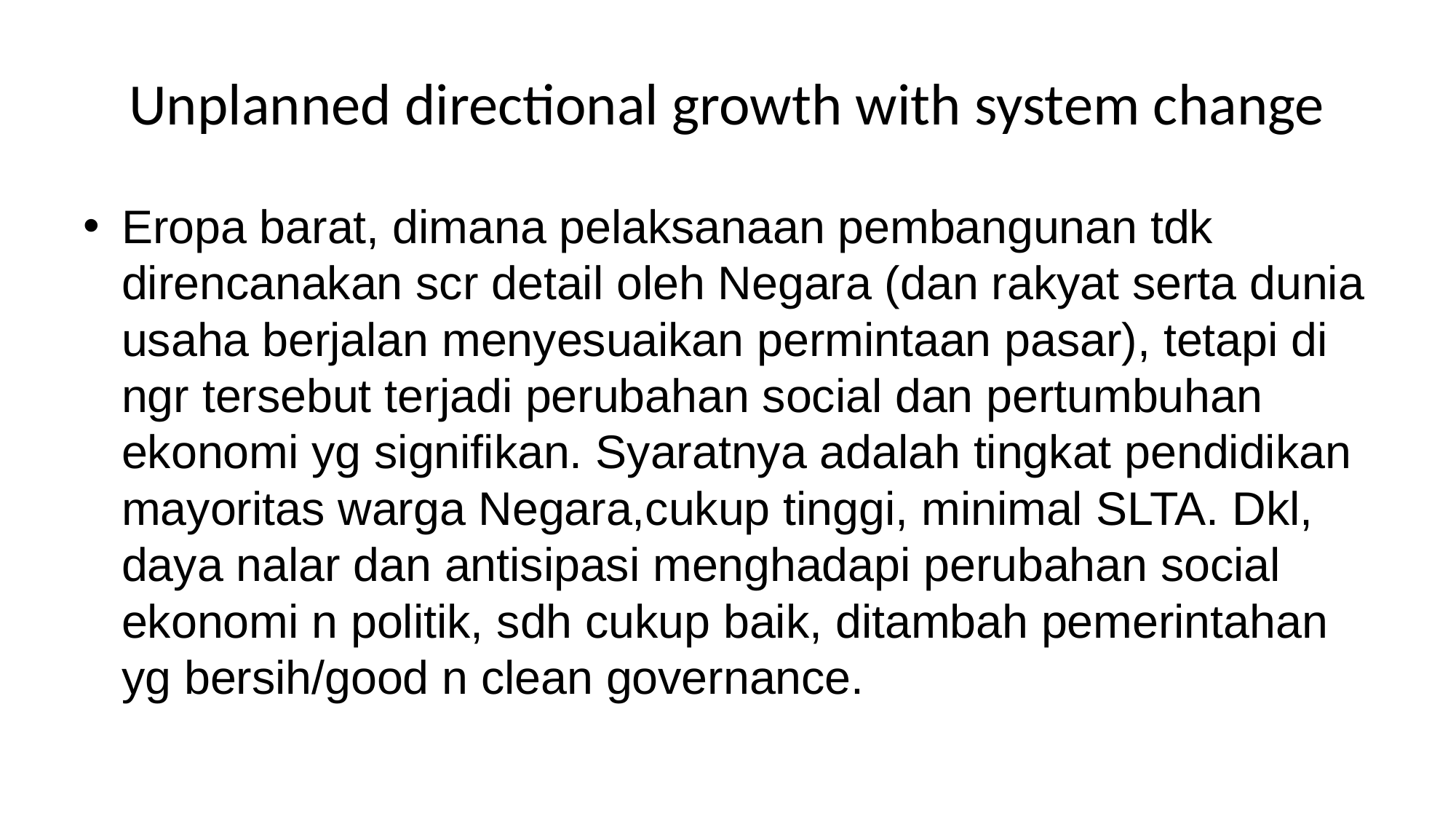

# Unplanned directional growth with system change
Eropa barat, dimana pelaksanaan pembangunan tdk direncanakan scr detail oleh Negara (dan rakyat serta dunia usaha berjalan menyesuaikan permintaan pasar), tetapi di ngr tersebut terjadi perubahan social dan pertumbuhan ekonomi yg signifikan. Syaratnya adalah tingkat pendidikan mayoritas warga Negara,cukup tinggi, minimal SLTA. Dkl, daya nalar dan antisipasi menghadapi perubahan social ekonomi n politik, sdh cukup baik, ditambah pemerintahan yg bersih/good n clean governance.